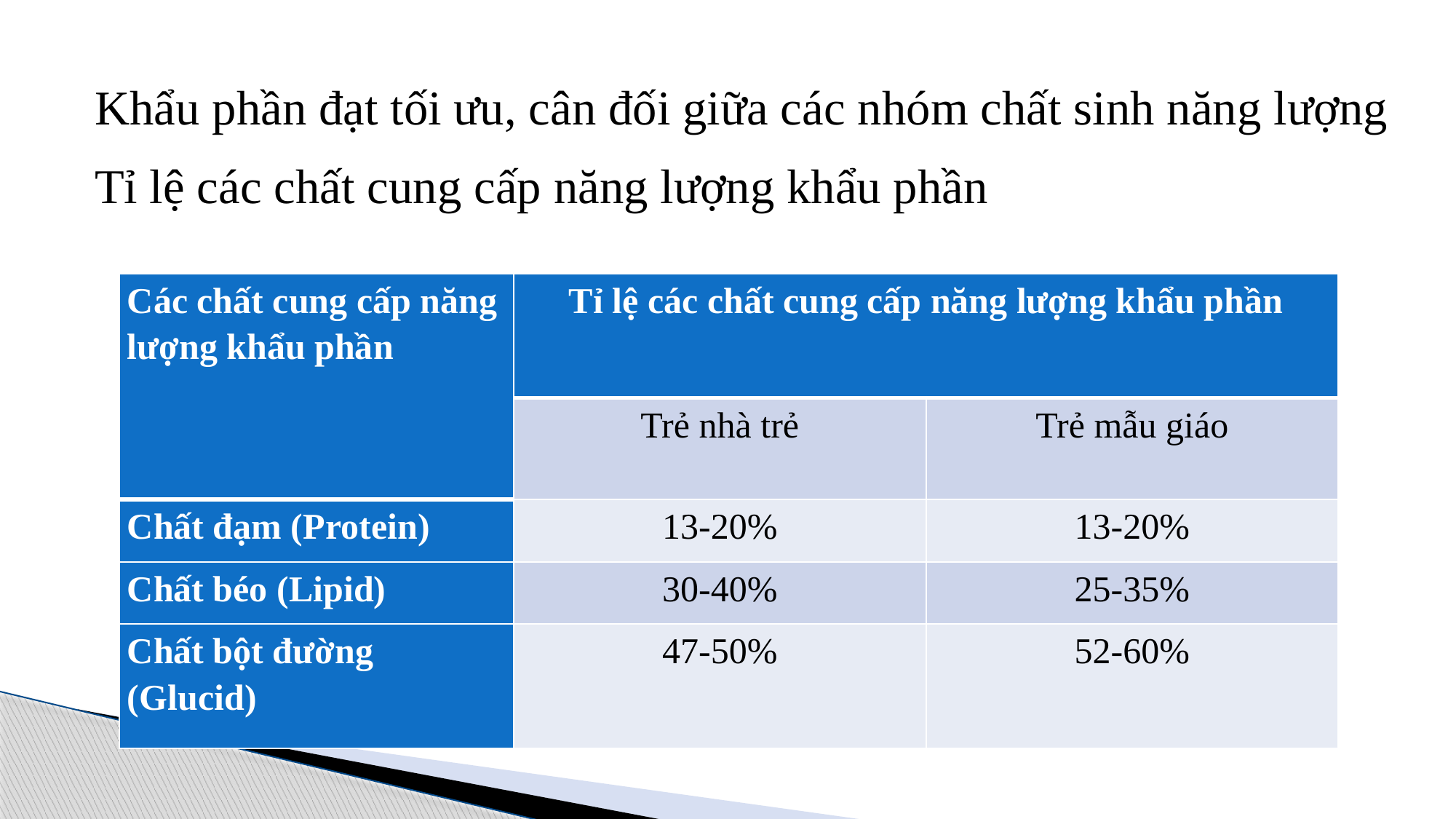

Khẩu phần đạt tối ưu, cân đối giữa các nhóm chất sinh năng lượng
Tỉ lệ các chất cung cấp năng lượng khẩu phần
| Các chất cung cấp năng lượng khẩu phần | Tỉ lệ các chất cung cấp năng lượng khẩu phần |  |
| --- | --- | --- |
|  | Trẻ nhà trẻ | Trẻ mẫu giáo |
| Chất đạm (Protein) | 13-20% | 13-20% |
| Chất béo (Lipid) | 30-40% | 25-35% |
| Chất bột đường (Glucid) | 47-50% | 52-60% |